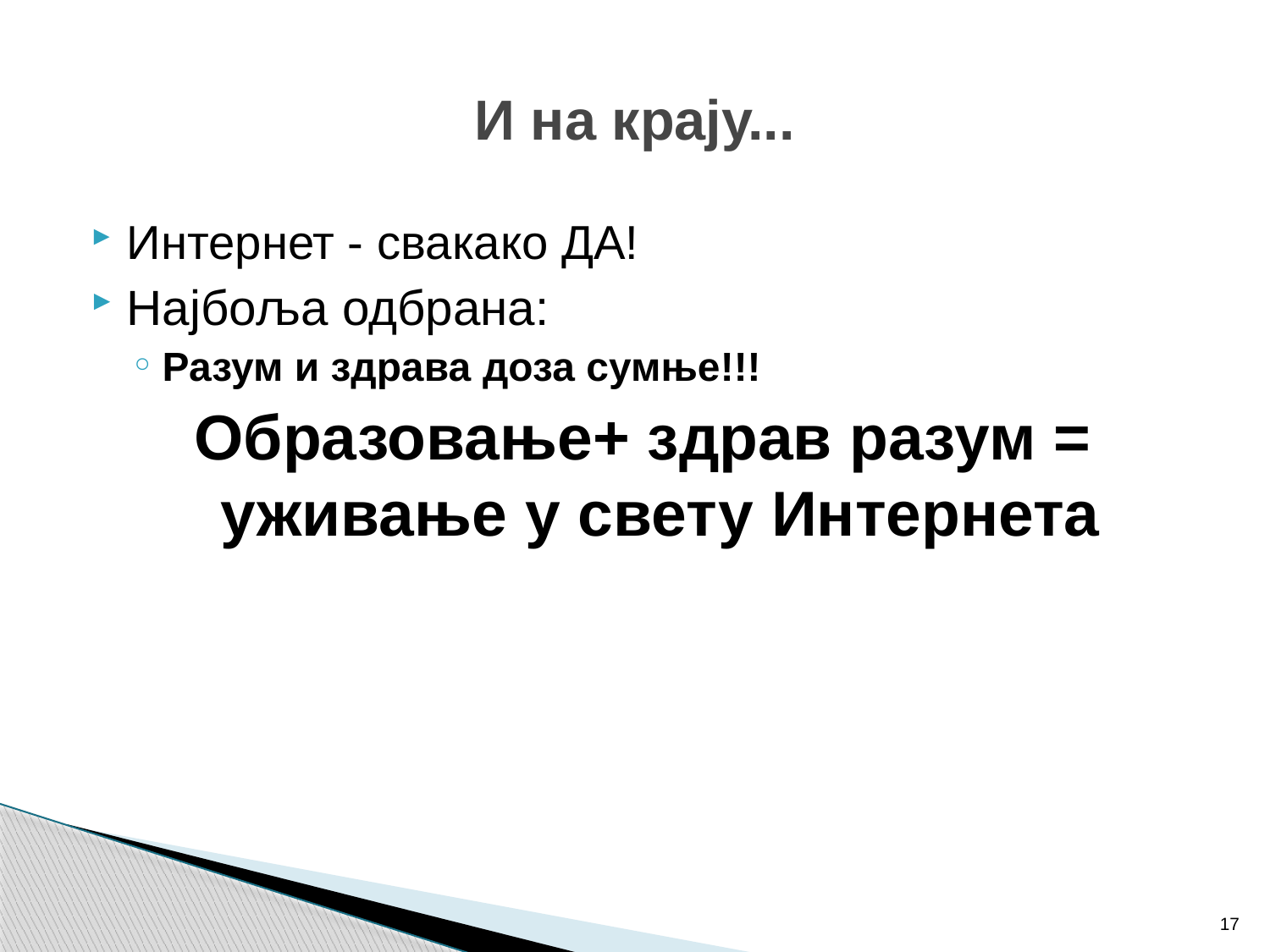

# И на крају...
Интернет - свакако ДА!
Најбоља одбрана:
Разум и здрава доза сумње!!!
Образовање+ здрав разум = уживање у свету Интернета

17